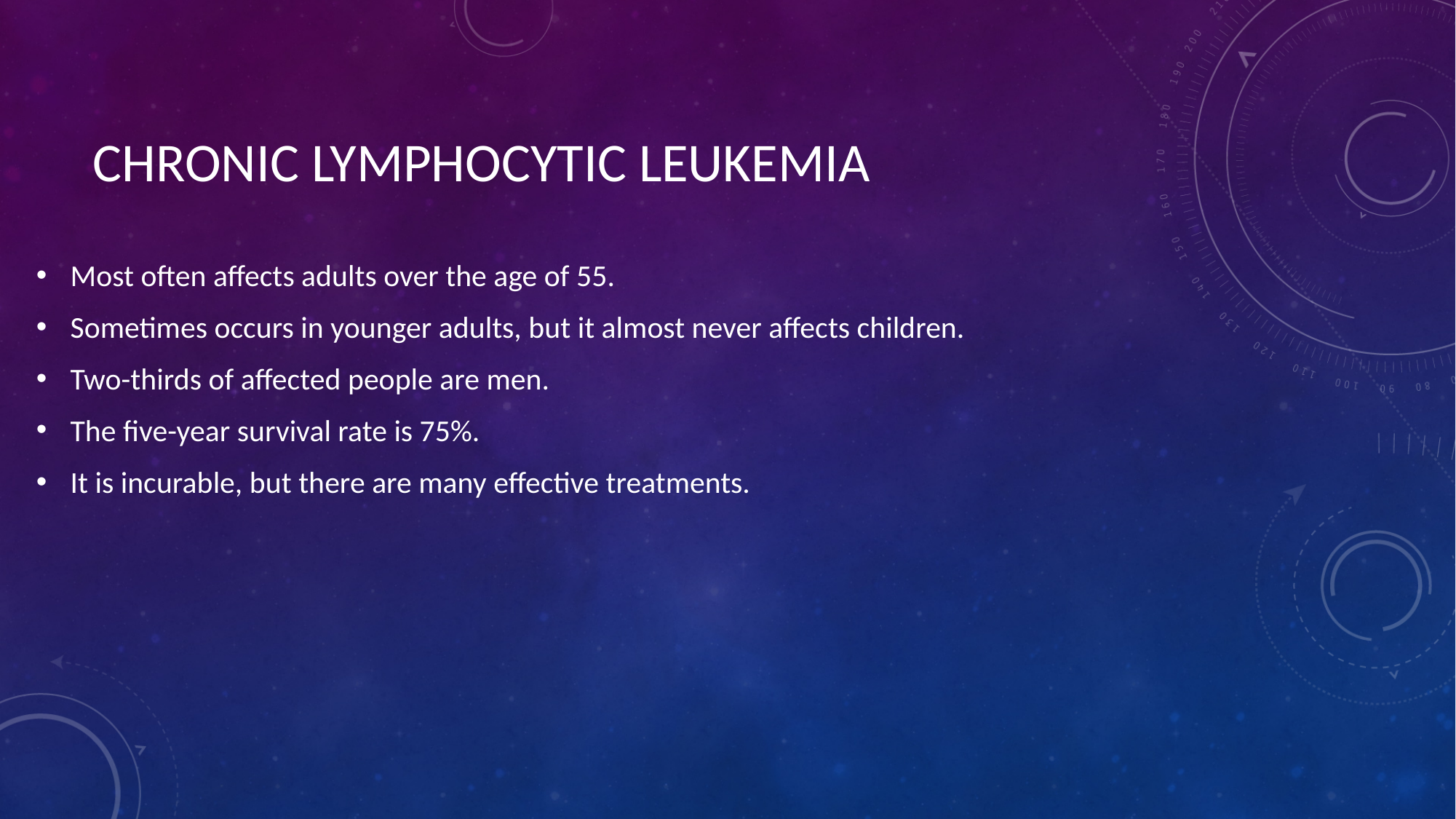

# Chronic lymphocytic leukemia
Most often affects adults over the age of 55.
Sometimes occurs in younger adults, but it almost never affects children.
Two-thirds of affected people are men.
The five-year survival rate is 75%.
It is incurable, but there are many effective treatments.